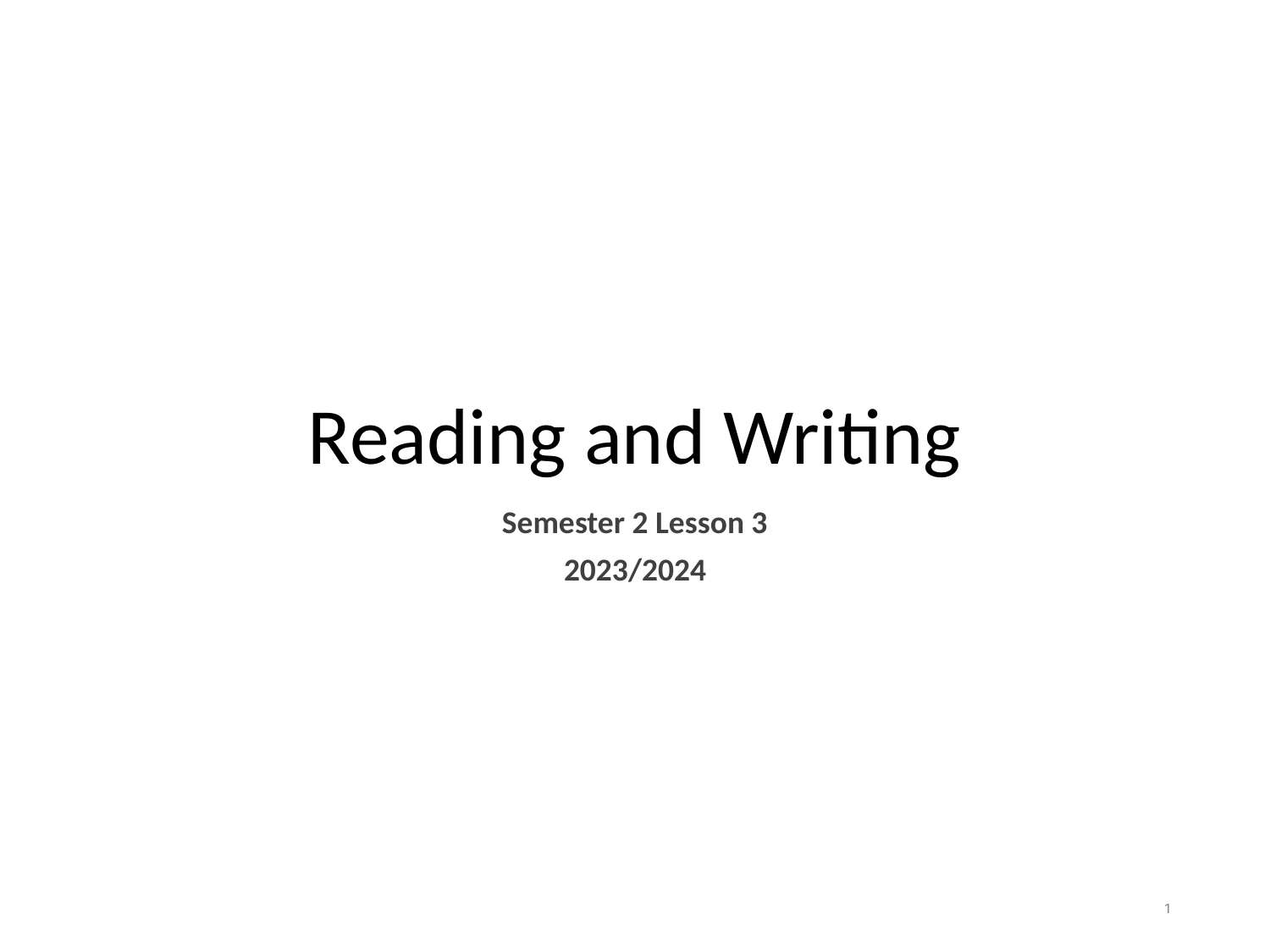

# Reading and Writing
Semester 2 Lesson 3
2023/2024
1